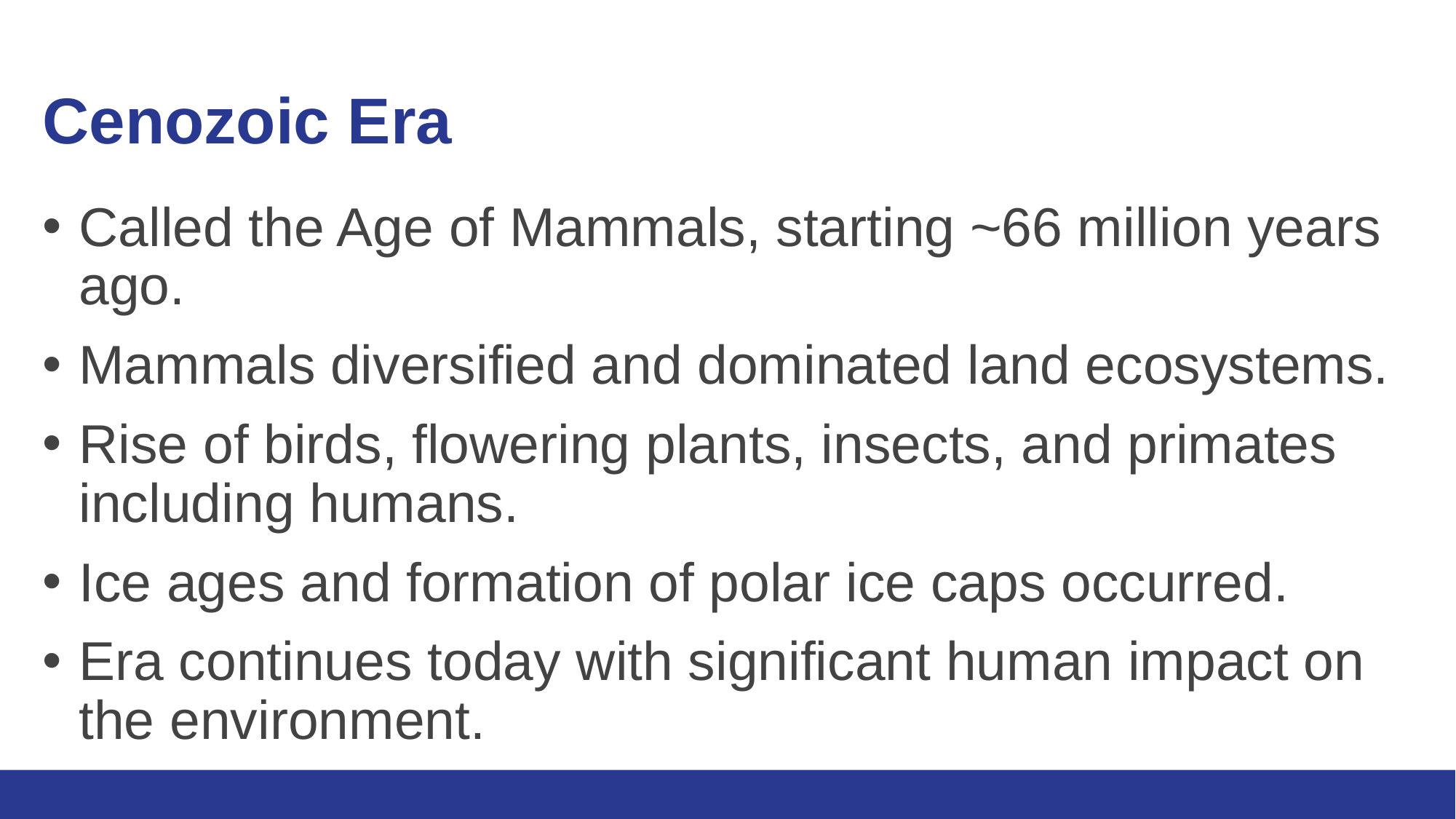

# Cenozoic Era
Called the Age of Mammals, starting ~66 million years ago.
Mammals diversified and dominated land ecosystems.
Rise of birds, flowering plants, insects, and primates including humans.
Ice ages and formation of polar ice caps occurred.
Era continues today with significant human impact on the environment.